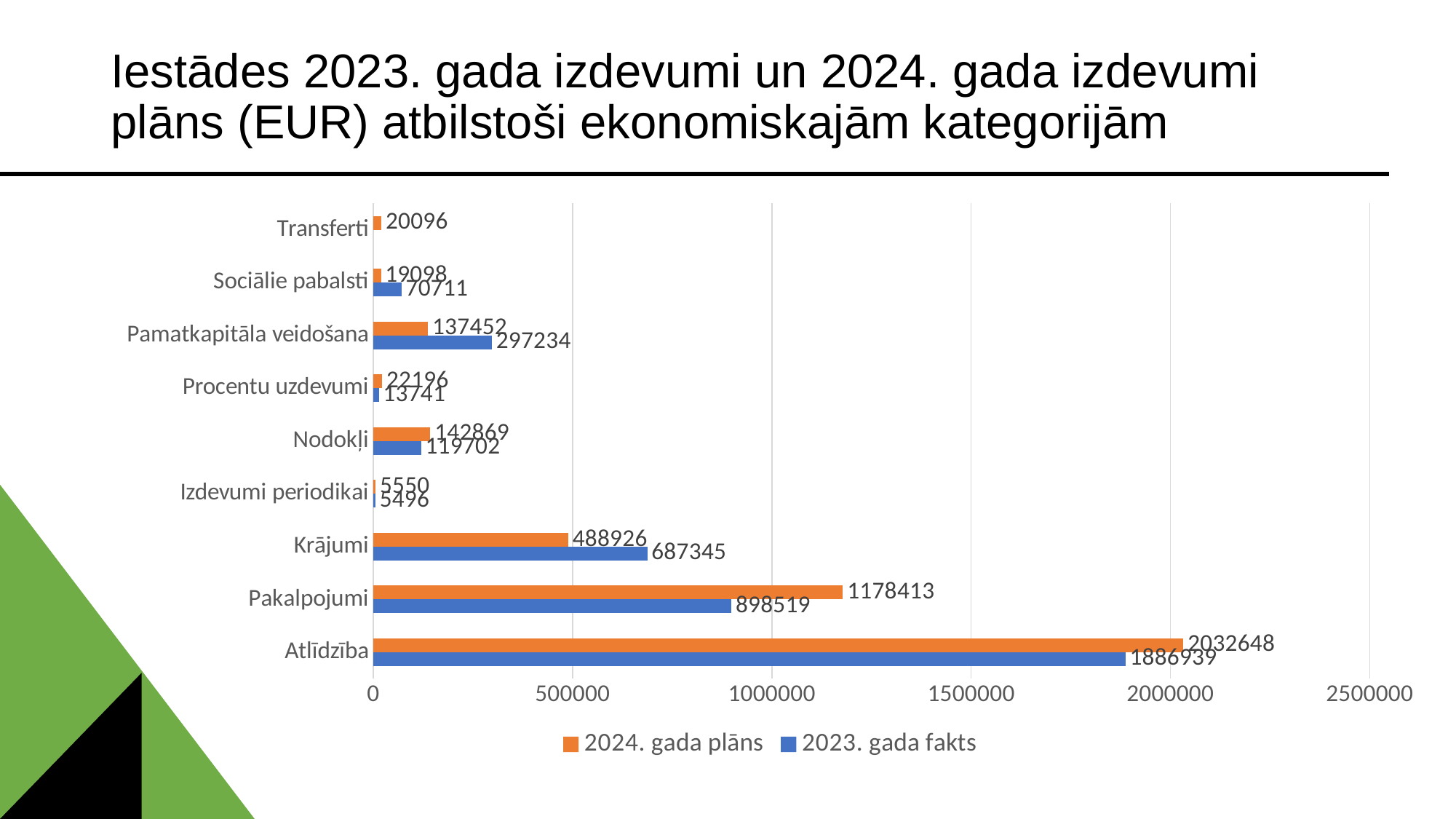

# Iestādes 2023. gada izdevumi un 2024. gada izdevumi plāns (EUR) atbilstoši ekonomiskajām kategorijām

### Chart

| Category | 2023. gada fakts | 2024. gada plāns |
|---|---|---|
| Atlīdzība | 1886939.0 | 2032648.0 |
| Pakalpojumi | 898519.0 | 1178413.0 |
| Krājumi | 687345.0 | 488926.0 |
| Izdevumi periodikai | 5496.0 | 5550.0 |
| Nodokļi | 119702.0 | 142869.0 |
| Procentu uzdevumi | 13741.0 | 22196.0 |
| Pamatkapitāla veidošana | 297234.0 | 137452.0 |
| Sociālie pabalsti | 70711.0 | 19098.0 |
| Transferti | None | 20096.0 |